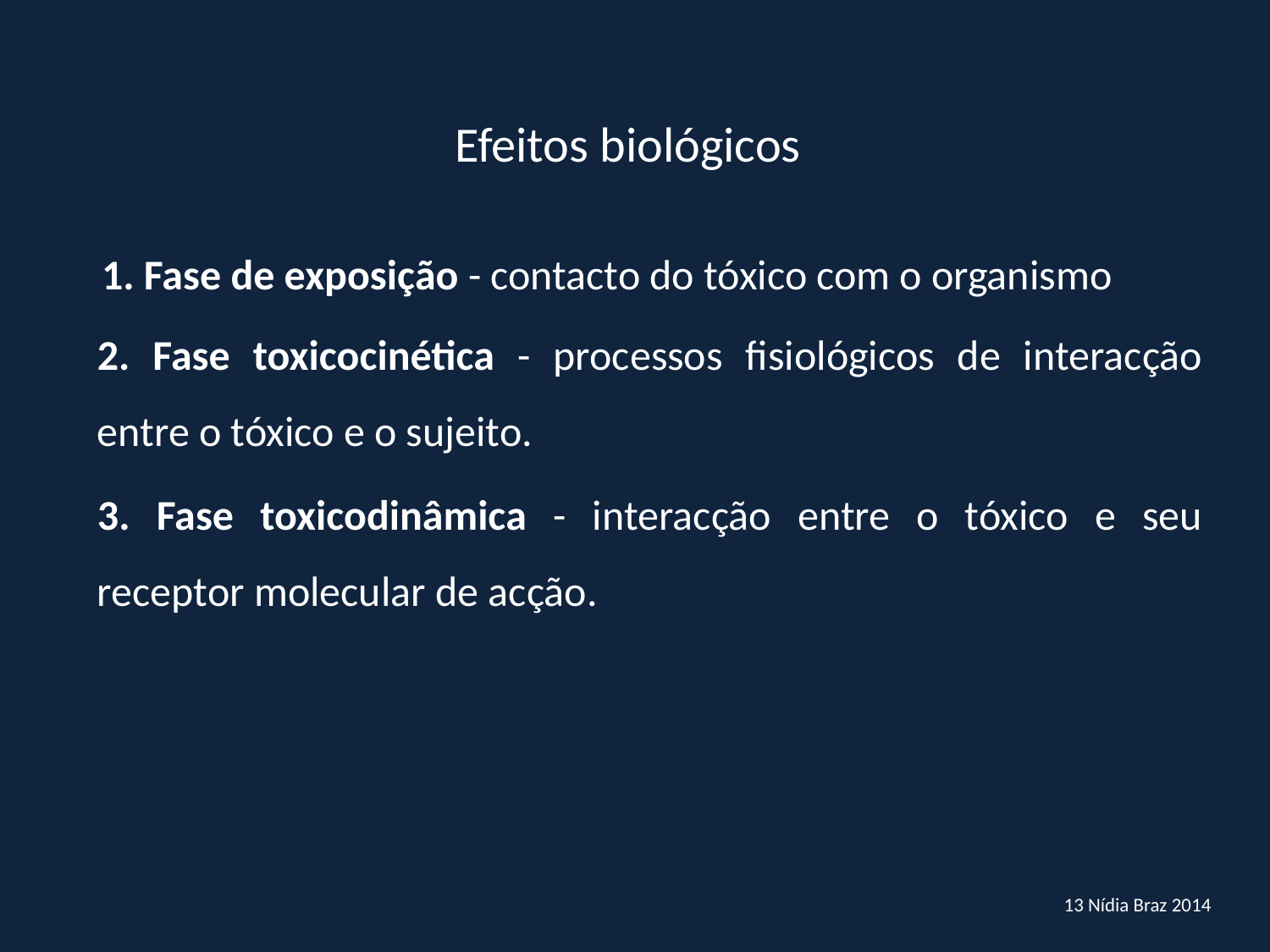

Efeitos biológicos
1. Fase de exposição - contacto do tóxico com o organismo
2. Fase toxicocinética - processos fisiológicos de interacção entre o tóxico e o sujeito.
3. Fase toxicodinâmica - interacção entre o tóxico e seu receptor molecular de acção.
13 Nídia Braz 2014